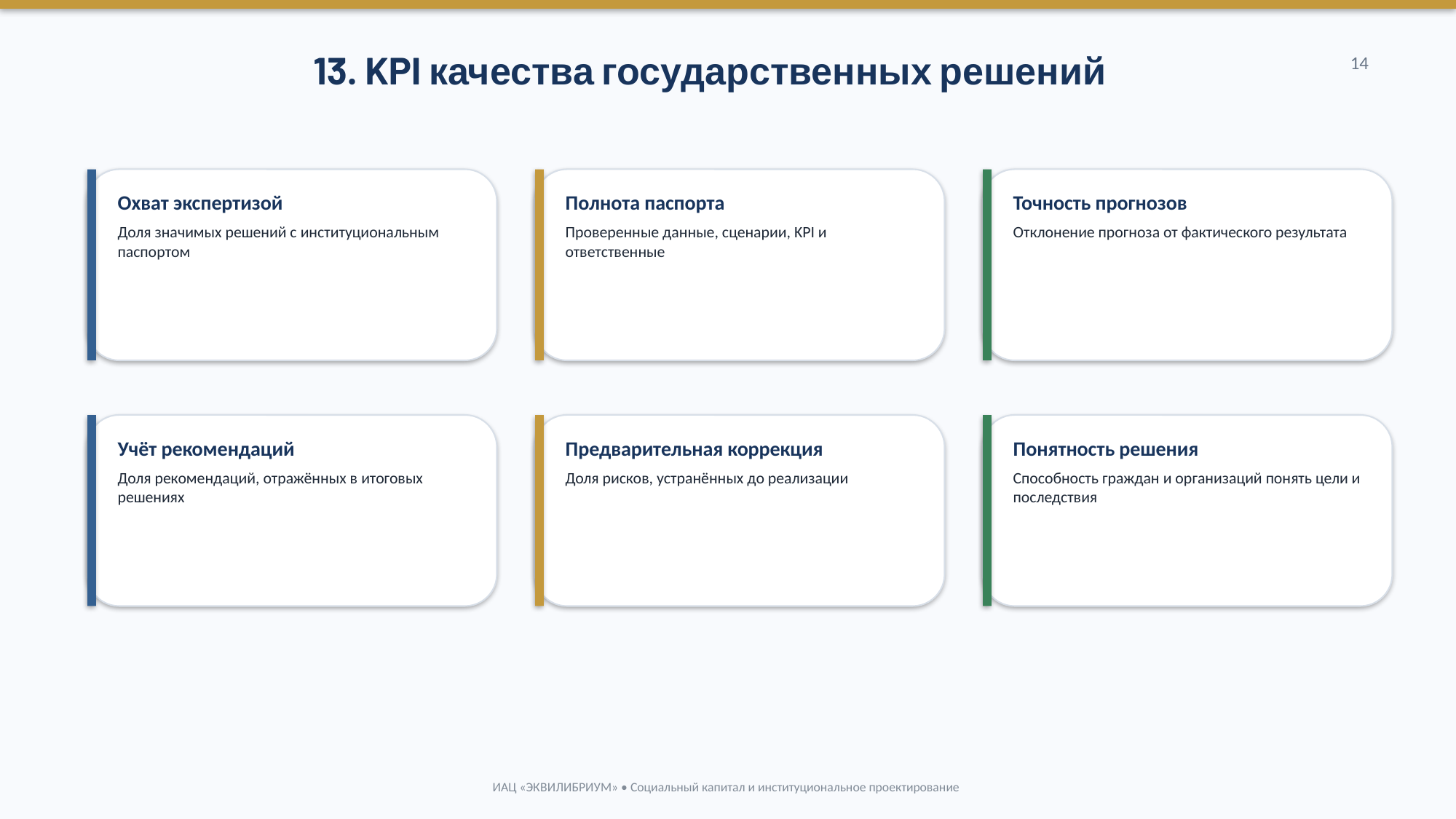

13. KPI качества государственных решений
14

Охват экспертизой
Доля значимых решений с институциональным паспортом
Полнота паспорта
Проверенные данные, сценарии, KPI и ответственные
Точность прогнозов
Отклонение прогноза от фактического результата

Учёт рекомендаций
Доля рекомендаций, отражённых в итоговых решениях
Предварительная коррекция
Доля рисков, устранённых до реализации
Понятность решения
Способность граждан и организаций понять цели и последствия
ИАЦ «ЭКВИЛИБРИУМ» • Социальный капитал и институциональное проектирование